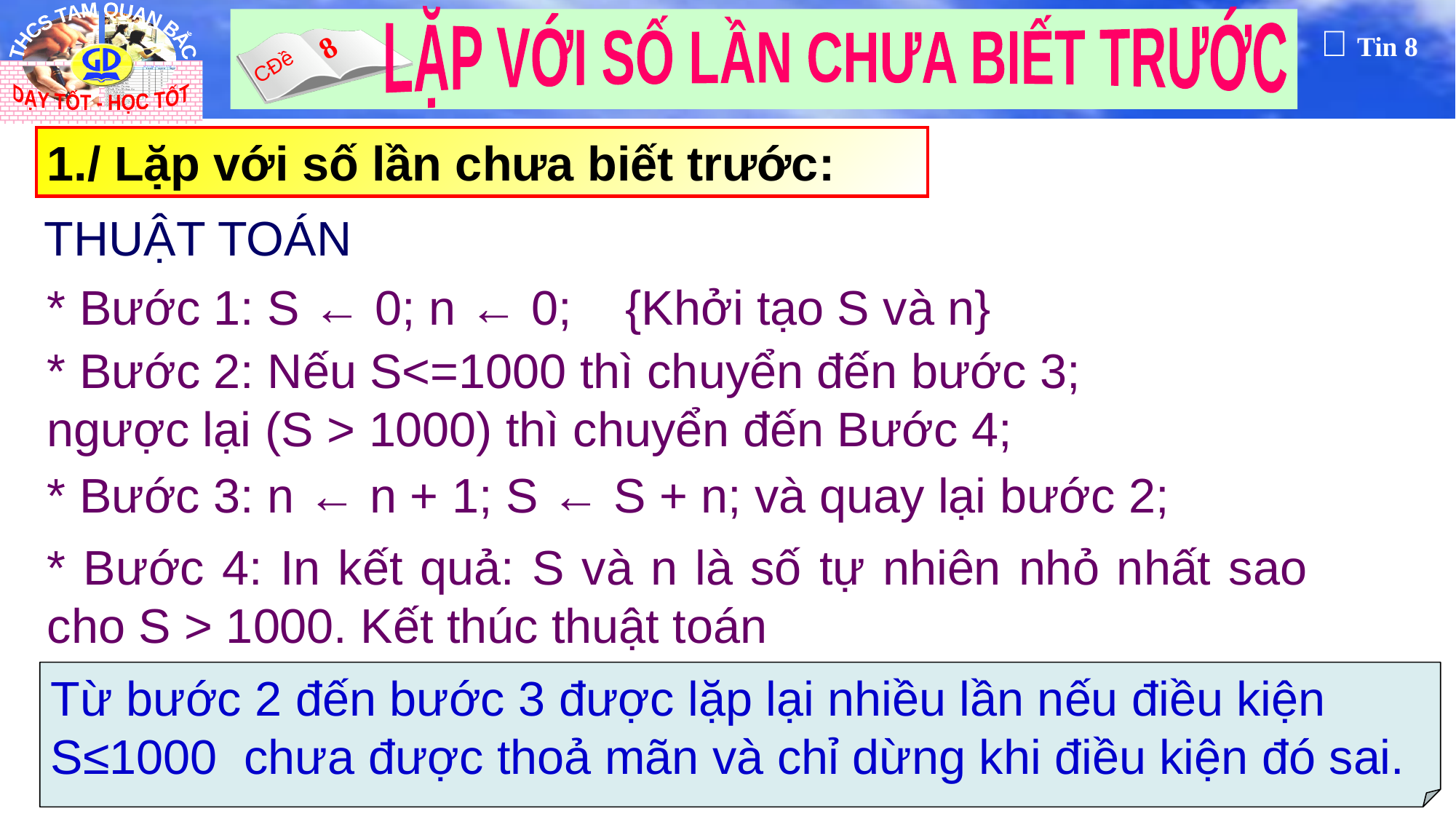

1./ Lặp với số lần chưa biết trước:
THUẬT TOÁN
* Bước 1: S ← 0; n ← 0;    {Khởi tạo S và n}
* Bước 2: Nếu S<=1000 thì chuyển đến bước 3;
ngược lại (S > 1000) thì chuyển đến Bước 4;
* Bước 3: n ← n + 1; S ← S + n; và quay lại bước 2;
* Bước 4: In kết quả: S và n là số tự nhiên nhỏ nhất sao cho S > 1000. Kết thúc thuật toán
Từ bước 2 đến bước 3 được lặp lại nhiều lần nếu điều kiện S≤1000  chưa được thoả mãn và chỉ dừng khi điều kiện đó sai.